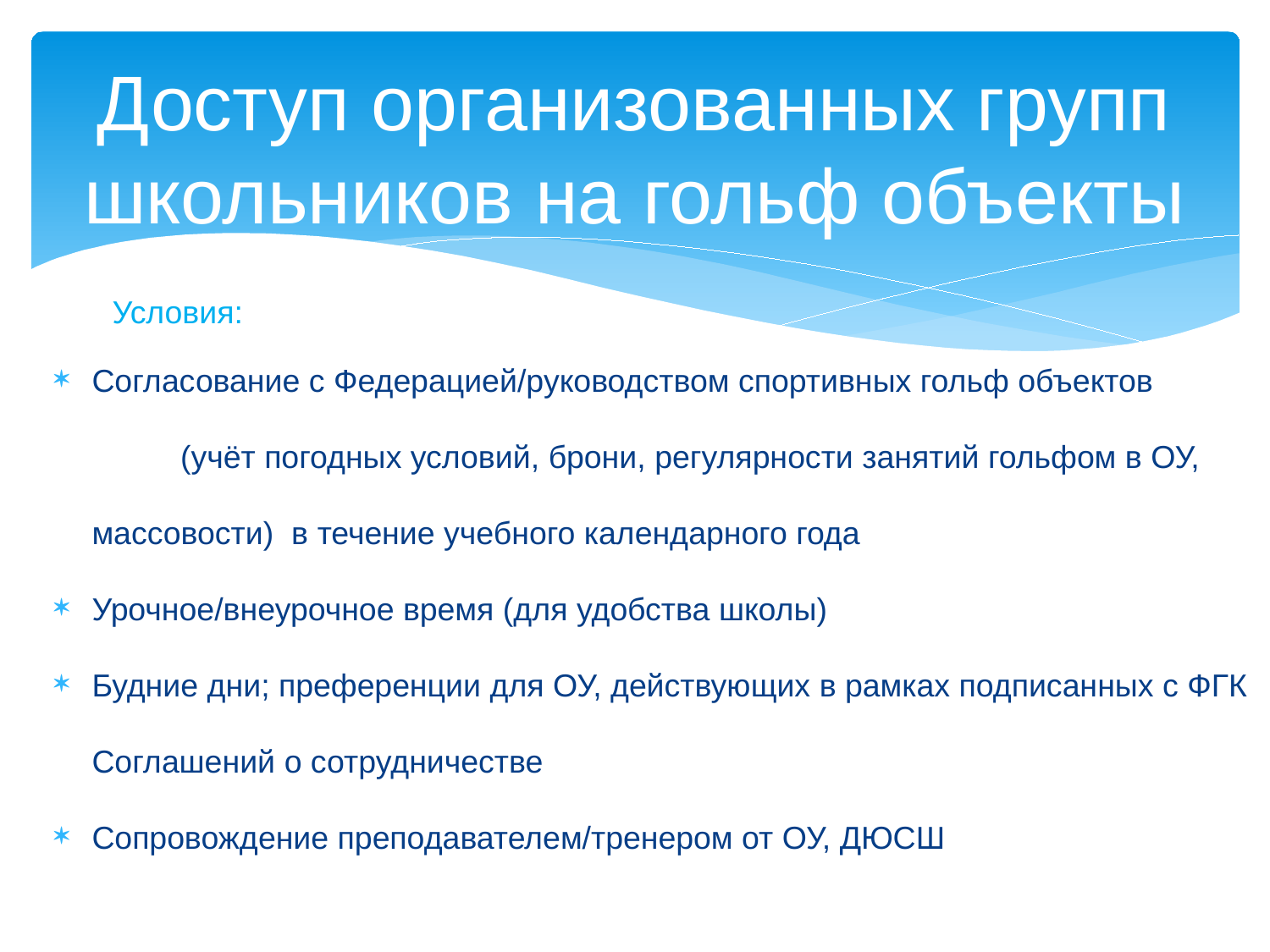

# Доступ организованных групп школьников на гольф объекты
Условия:
Согласование с Федерацией/руководством спортивных гольф объектов                      (учёт погодных условий, брони, регулярности занятий гольфом в ОУ, массовости)  в течение учебного календарного года
Урочное/внеурочное время (для удобства школы)
Будние дни; преференции для ОУ, действующих в рамках подписанных с ФГК Соглашений о сотрудничестве
Сопровождение преподавателем/тренером от ОУ, ДЮСШ